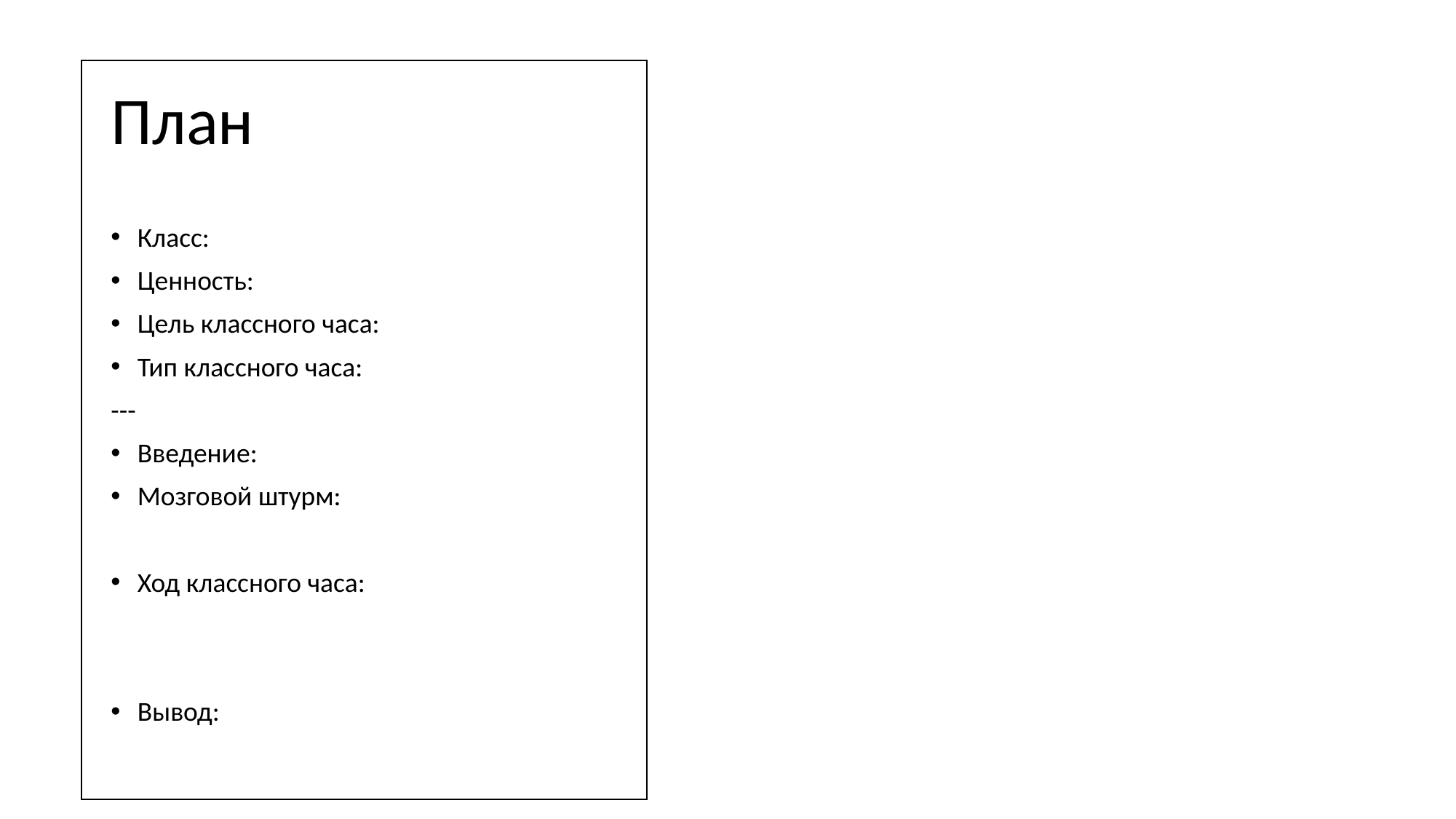

# План

Класс:
Ценность:
Цель классного часа:
Тип классного часа:
---
Введение:
Мозговой штурм:

Ход классного часа:

Вывод: